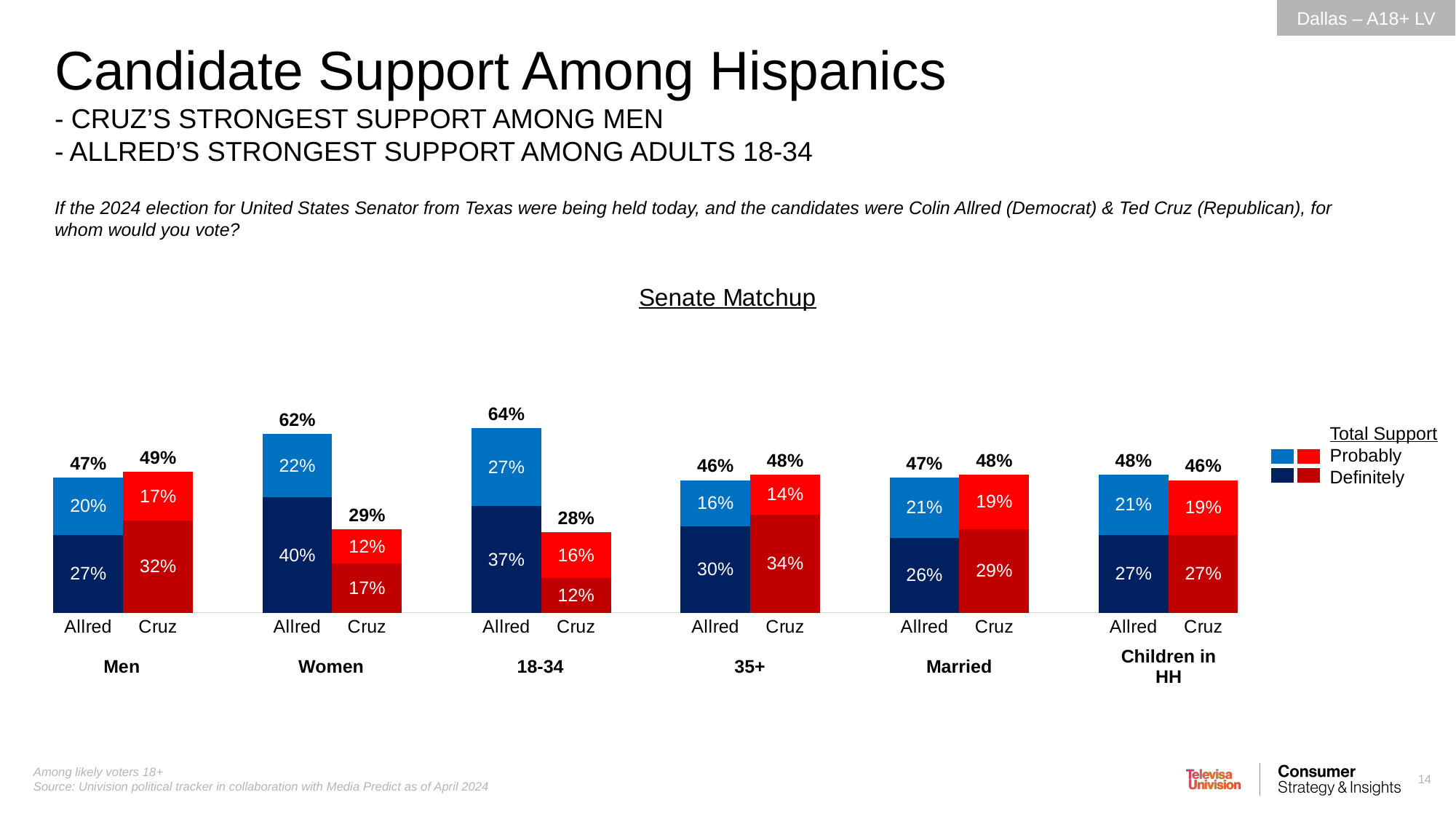

Candidate Support Among Hispanics
- CRUZ’S STRONGEST SUPPORT AMONG MEN
- ALLRED’S STRONGEST SUPPORT AMONG ADULTS 18-34
If the 2024 election for United States Senator from Texas were being held today, and the candidates were Colin Allred (Democrat) & Ted Cruz (Republican), for whom would you vote?

### Chart: Senate Matchup

| Category | Definitely | Probably | Total Votes |
|---|---|---|---|
| Allred | 0.27 | 0.2 | 0.47000000000000003 |
| Cruz | 0.32 | 0.17 | 0.49 |
|     | None | None | None |
| Allred | 0.4 | 0.22 | 0.62 |
| Cruz | 0.17 | 0.12 | 0.29000000000000004 |
|     | None | None | None |
| Allred | 0.37 | 0.27 | 0.64 |
| Cruz | 0.12 | 0.16 | 0.28 |
|     | None | None | None |
| Allred | 0.3 | 0.16 | 0.45999999999999996 |
| Cruz | 0.34 | 0.14 | 0.48000000000000004 |
|     | None | None | None |
| Allred | 0.26 | 0.21 | 0.47 |
| Cruz | 0.29 | 0.19 | 0.48 |
|     | None | None | None |
| Allred | 0.27 | 0.21 | 0.48 |
| Cruz | 0.27 | 0.19 | 0.46 |
Total Support
Probably
Definitely
|  |  |
| --- | --- |
|  |  |
| Men |  | Women |  | 18-34 |  | 35+ |  | Married |  | Children in HH |
| --- | --- | --- | --- | --- | --- | --- | --- | --- | --- | --- |